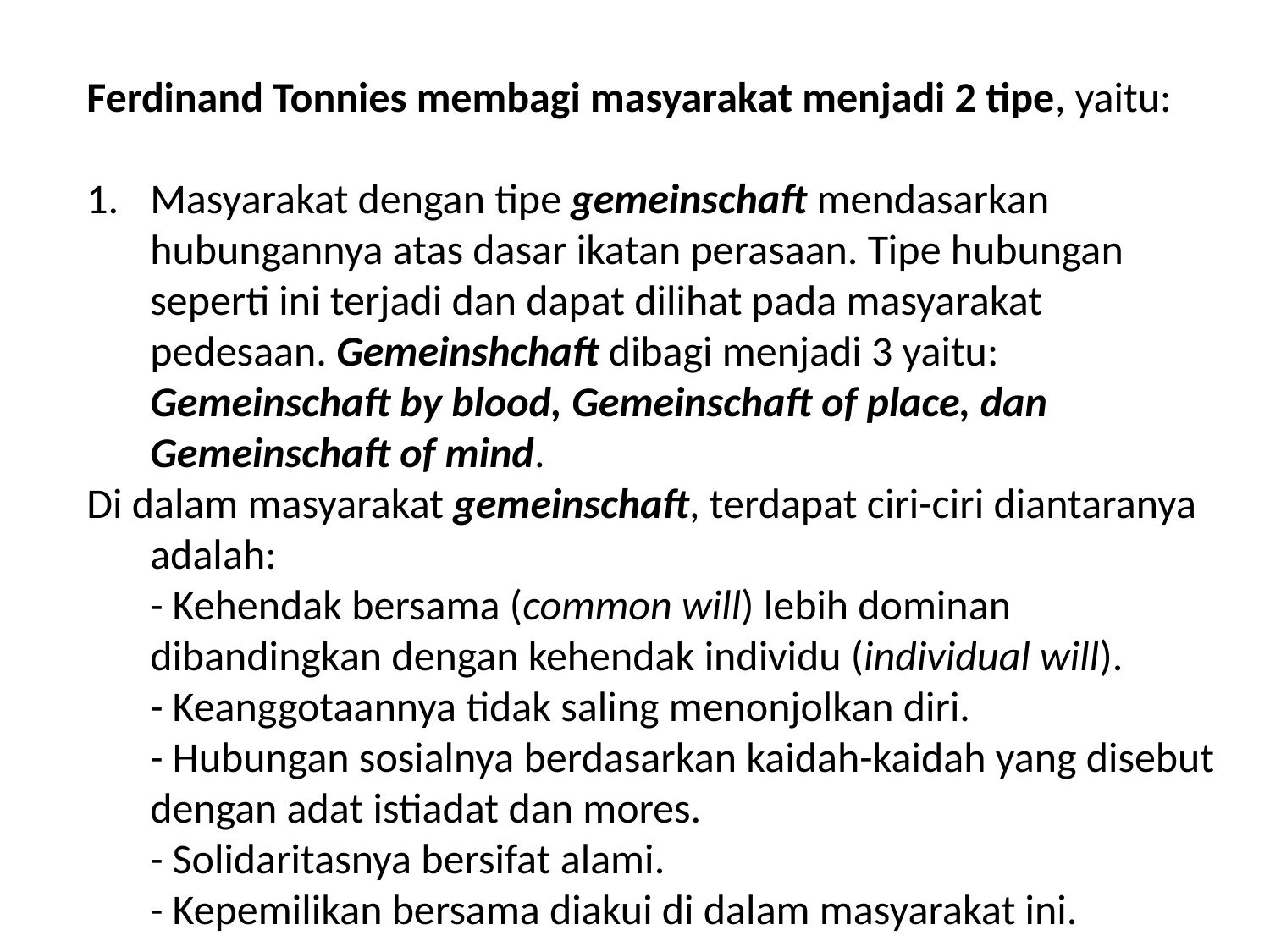

Ferdinand Tonnies membagi masyarakat menjadi 2 tipe, yaitu:

Masyarakat dengan tipe gemeinschaft mendasarkan hubungannya atas dasar ikatan perasaan. Tipe hubungan seperti ini terjadi dan dapat dilihat pada masyarakat pedesaan. Gemeinshchaft dibagi menjadi 3 yaitu: Gemeinschaft by blood, Gemeinschaft of place, dan Gemeinschaft of mind.
Di dalam masyarakat gemeinschaft, terdapat ciri-ciri diantaranya adalah:
	- Kehendak bersama (common will) lebih dominan dibandingkan dengan kehendak individu (individual will).
	- Keanggotaannya tidak saling menonjolkan diri.
	- Hubungan sosialnya berdasarkan kaidah-kaidah yang disebut dengan adat istiadat dan mores.
	- Solidaritasnya bersifat alami.
	- Kepemilikan bersama diakui di dalam masyarakat ini.